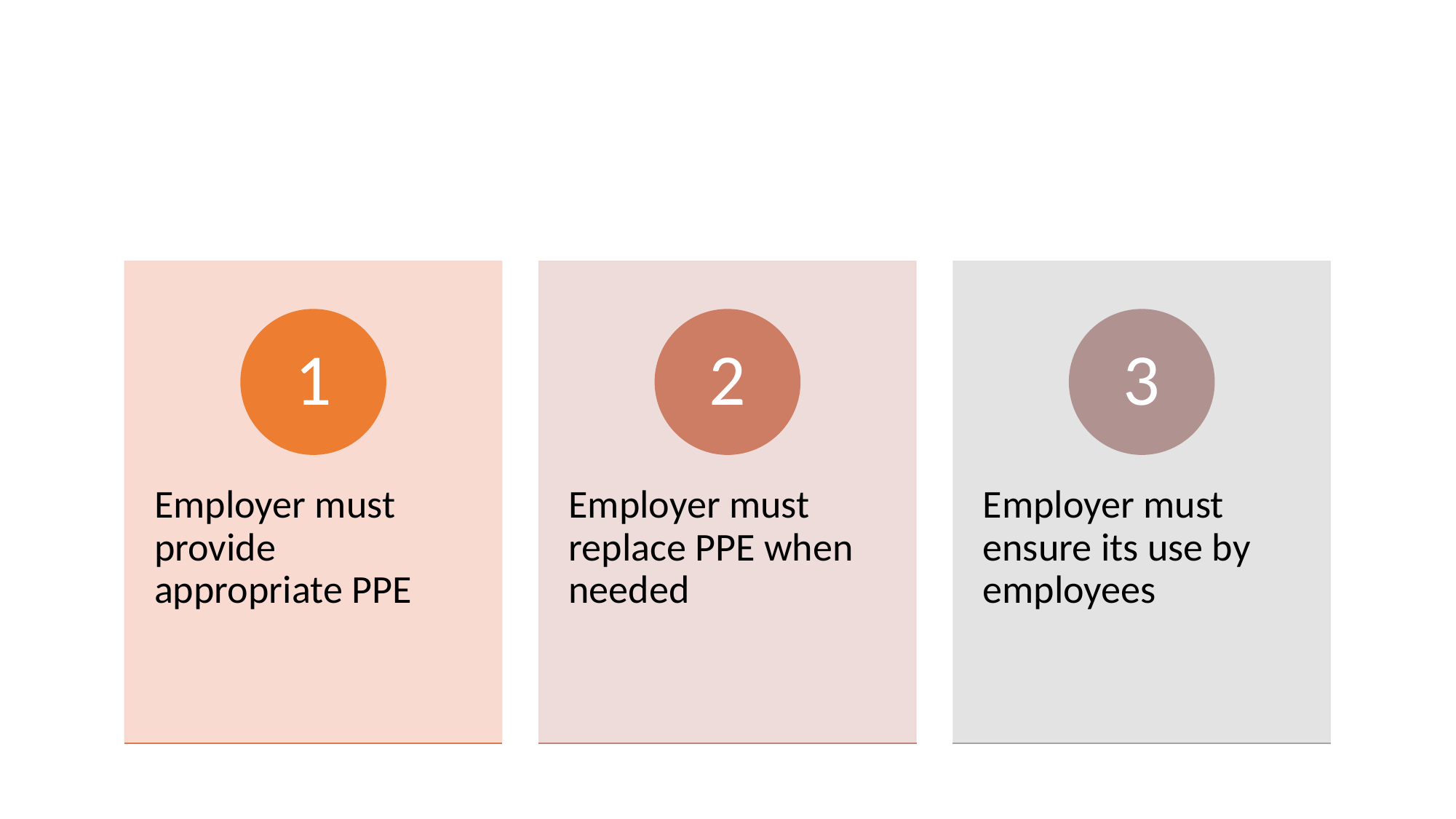

# Cal/OSHA requirements
Employer must provide appropriate PPE
1
Employer must replace PPE when needed
2
Employer must ensure its use by employees
3